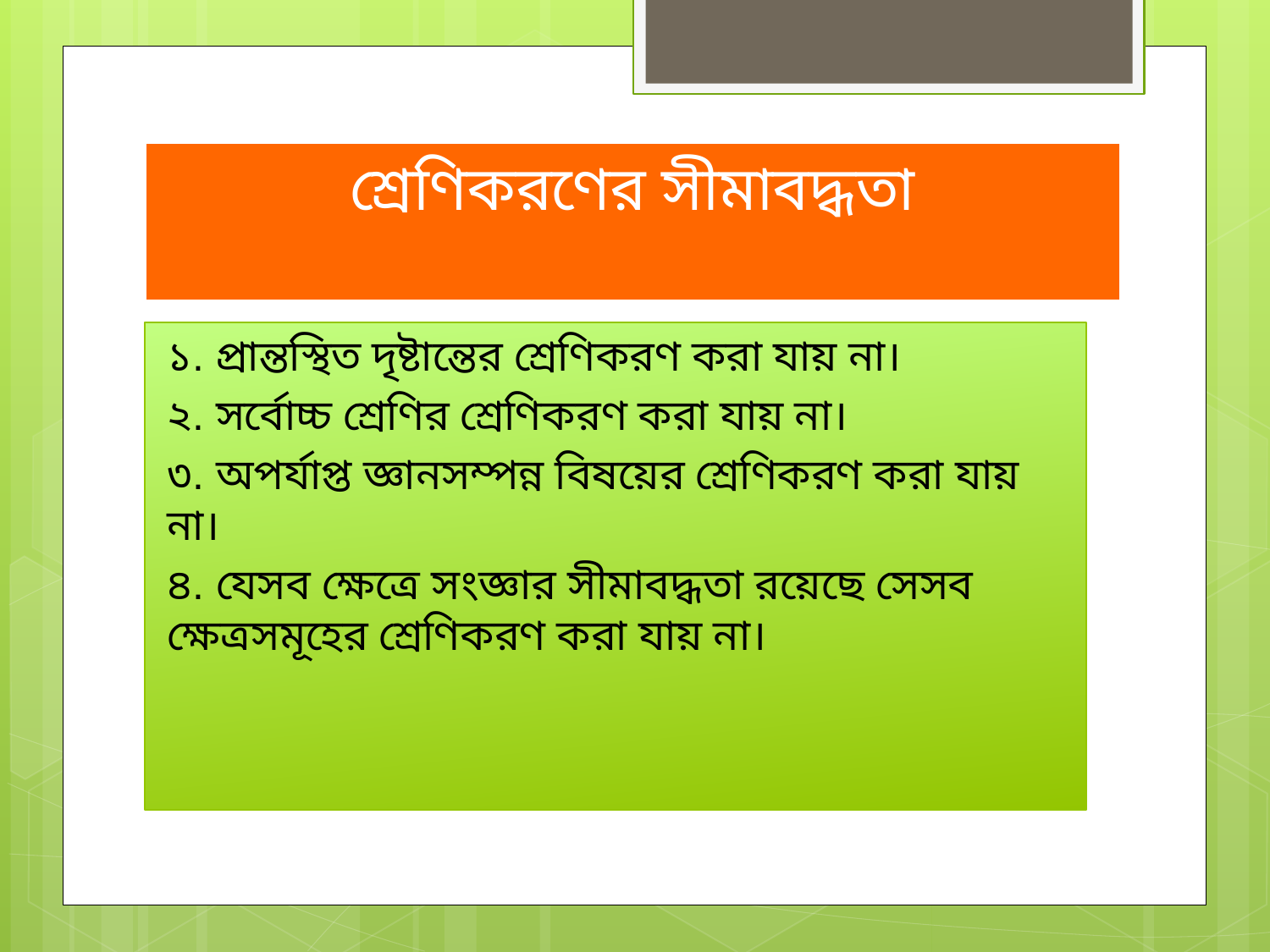

# শ্রেণিকরণের সীমাবদ্ধতা
১. প্রান্তস্থিত দৃষ্টান্তের শ্রেণিকরণ করা যায় না।
২. সর্বোচ্চ শ্রেণির শ্রেণিকরণ করা যায় না।
৩. অপর্যাপ্ত জ্ঞানসম্পন্ন বিষয়ের শ্রেণিকরণ করা যায় না।
৪. যেসব ক্ষেত্রে সংজ্ঞার সীমাবদ্ধতা রয়েছে সেসব ক্ষেত্রসমূহের শ্রেণিকরণ করা যায় না।